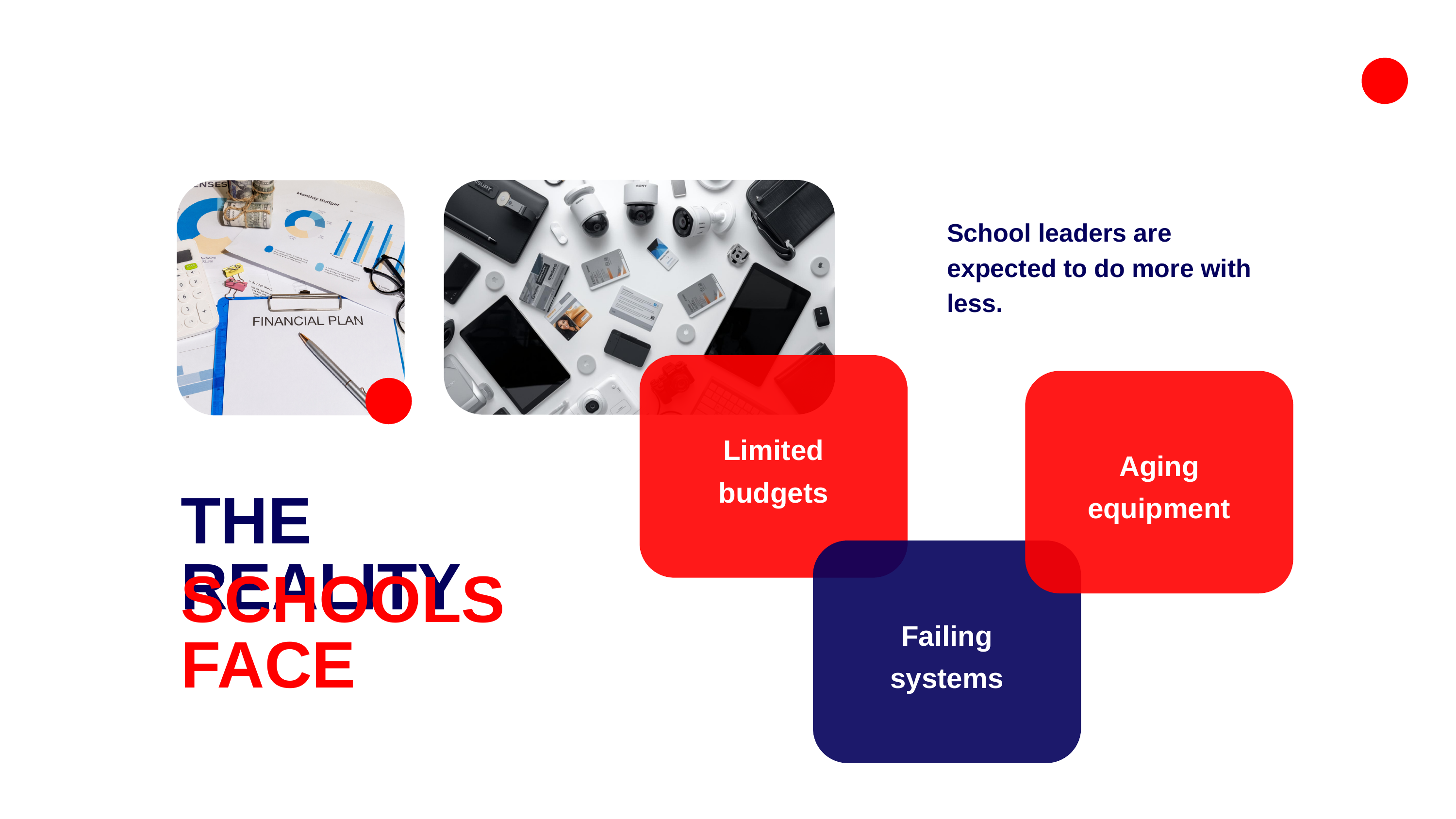

School leaders are expected to do more with less.

Limited budgets
Aging equipment
THE REALITY

SCHOOLS FACE
Failing systems